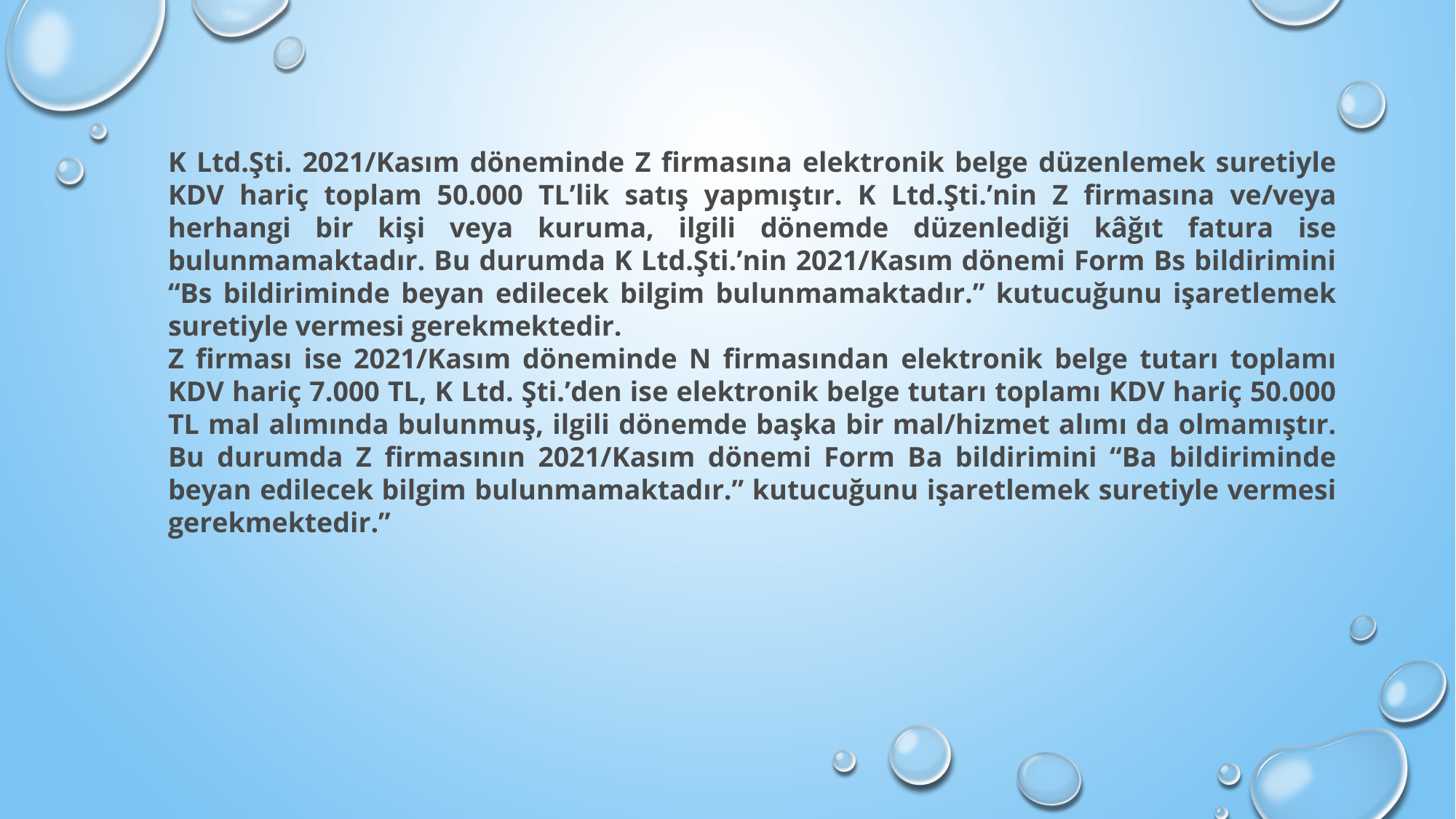

K Ltd.Şti. 2021/Kasım döneminde Z firmasına elektronik belge düzenlemek suretiyle KDV hariç toplam 50.000 TL’lik satış yapmıştır. K Ltd.Şti.’nin Z firmasına ve/veya herhangi bir kişi veya kuruma, ilgili dönemde düzenlediği kâğıt fatura ise bulunmamaktadır. Bu durumda K Ltd.Şti.’nin 2021/Kasım dönemi Form Bs bildirimini “Bs bildiriminde beyan edilecek bilgim bulunmamaktadır.” kutucuğunu işaretlemek suretiyle vermesi gerekmektedir.
Z firması ise 2021/Kasım döneminde N firmasından elektronik belge tutarı toplamı KDV hariç 7.000 TL, K Ltd. Şti.’den ise elektronik belge tutarı toplamı KDV hariç 50.000 TL mal alımında bulunmuş, ilgili dönemde başka bir mal/hizmet alımı da olmamıştır. Bu durumda Z firmasının 2021/Kasım dönemi Form Ba bildirimini “Ba bildiriminde beyan edilecek bilgim bulunmamaktadır.” kutucuğunu işaretlemek suretiyle vermesi gerekmektedir.”